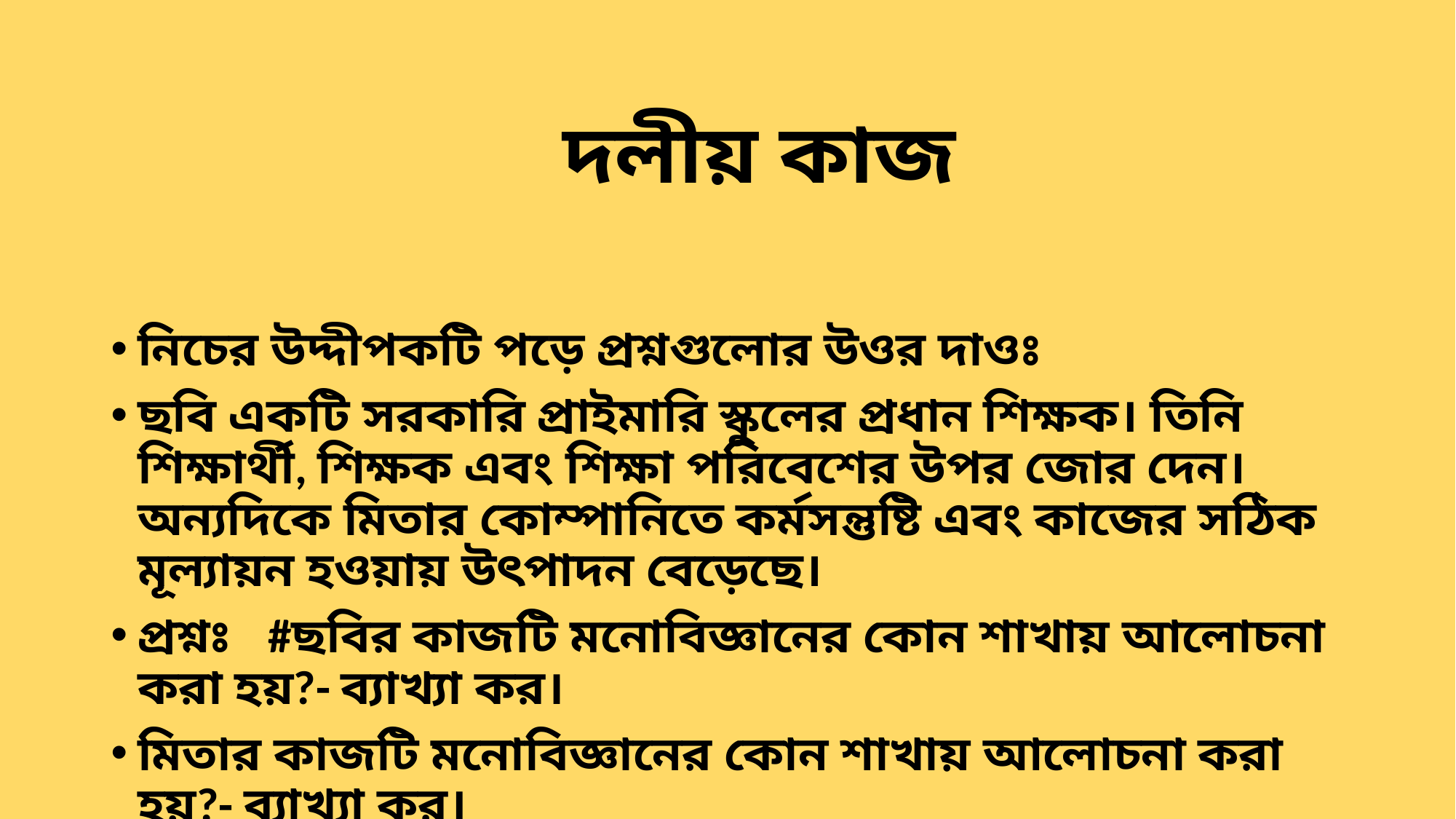

# দলীয় কাজ
নিচের উদ্দীপকটি পড়ে প্রশ্নগুলোর উওর দাওঃ
ছবি একটি সরকারি প্রাইমারি স্কুলের প্রধান শিক্ষক। তিনি শিক্ষার্থী, শিক্ষক এবং শিক্ষা পরিবেশের উপর জোর দেন।অন্যদিকে মিতার কোম্পানিতে কর্মসন্তুষ্টি এবং কাজের সঠিক মূল্যায়ন হওয়ায় উৎপাদন বেড়েছে।
প্রশ্নঃ   #ছবির কাজটি মনোবিজ্ঞানের কোন শাখায় আলোচনা করা হয়?- ব্যাখ্যা কর।
মিতার কাজটি মনোবিজ্ঞানের কোন শাখায় আলোচনা করা হয়?- ব্যাখ্যা কর।